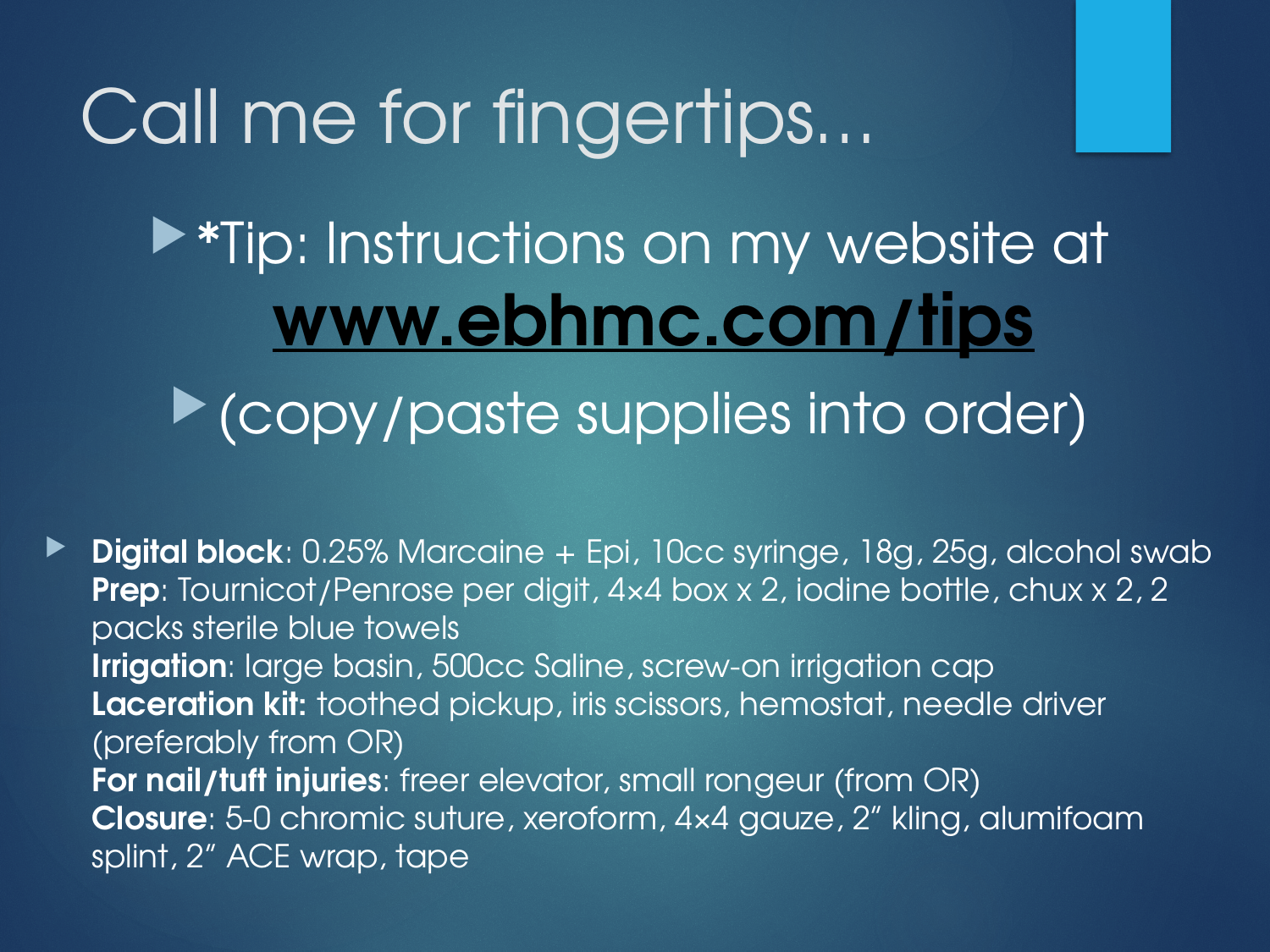

# Call me for fingertips…
*Tip: Instructions on my website at www.ebhmc.com/tips
(copy/paste supplies into order)

Digital block: 0.25% Marcaine + Epi, 10cc syringe, 18g, 25g, alcohol swab
Prep: Tournicot/Penrose per digit, 4×4 box x 2, iodine bottle, chux x 2, 2 packs sterile blue towels
Irrigation: large basin, 500cc Saline, screw-on irrigation cap
Laceration kit: toothed pickup, iris scissors, hemostat, needle driver (preferably from OR)
For nail/tuft injuries: freer elevator, small rongeur (from OR)
Closure: 5-0 chromic suture, xeroform, 4×4 gauze, 2″ kling, alumifoam splint, 2″ ACE wrap, tape